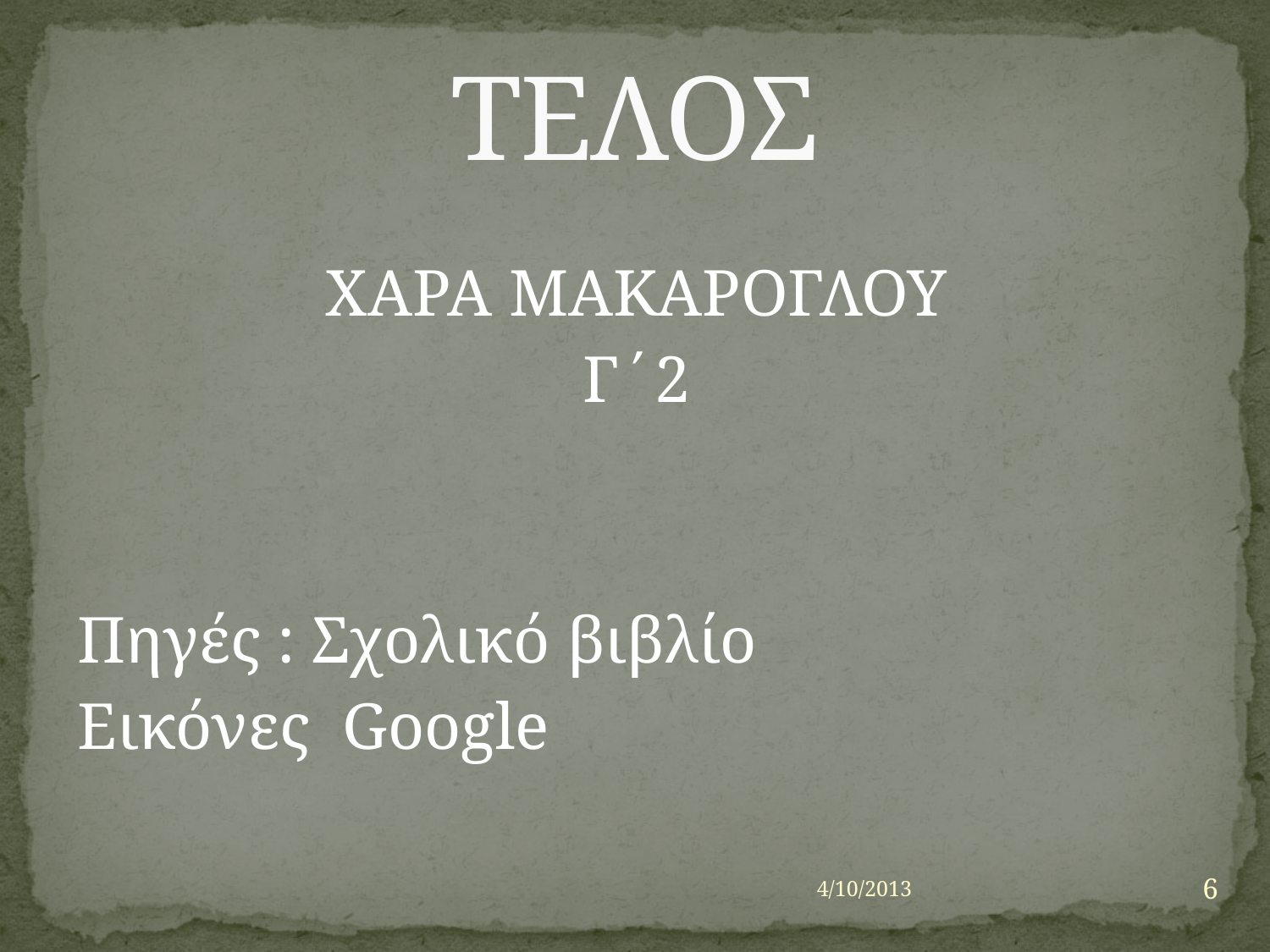

# ΤΕΛΟΣ
ΧΑΡΑ ΜΑΚΑΡΟΓΛΟΥ
Γ΄2

Πηγές : Σχολικό βιβλίο
Εικόνες  Google
6
4/10/2013